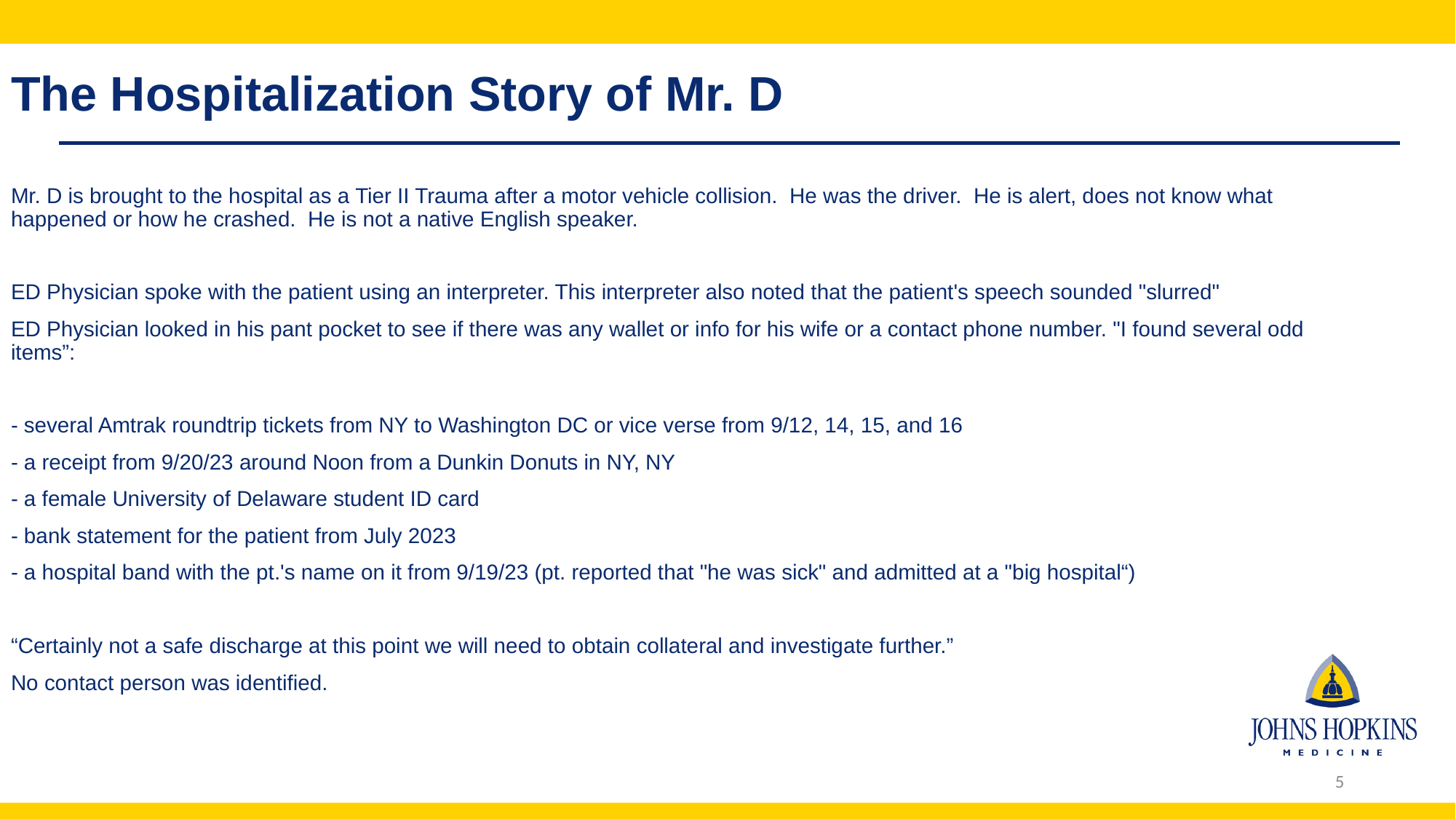

# The Hospitalization Story of Mr. D

Mr. D is brought to the hospital as a Tier II Trauma after a motor vehicle collision.  He was the driver.  He is alert, does not know what happened or how he crashed.  He is not a native English speaker.

ED Physician spoke with the patient using an interpreter. This interpreter also noted that the patient's speech sounded "slurred"
ED Physician looked in his pant pocket to see if there was any wallet or info for his wife or a contact phone number. "I found several odd items”:

- several Amtrak roundtrip tickets from NY to Washington DC or vice verse from 9/12, 14, 15, and 16
- a receipt from 9/20/23 around Noon from a Dunkin Donuts in NY, NY
- a female University of Delaware student ID card
- bank statement for the patient from July 2023
- a hospital band with the pt.'s name on it from 9/19/23 (pt. reported that "he was sick" and admitted at a "big hospital“)

“Certainly not a safe discharge at this point we will need to obtain collateral and investigate further.”
No contact person was identified.

5